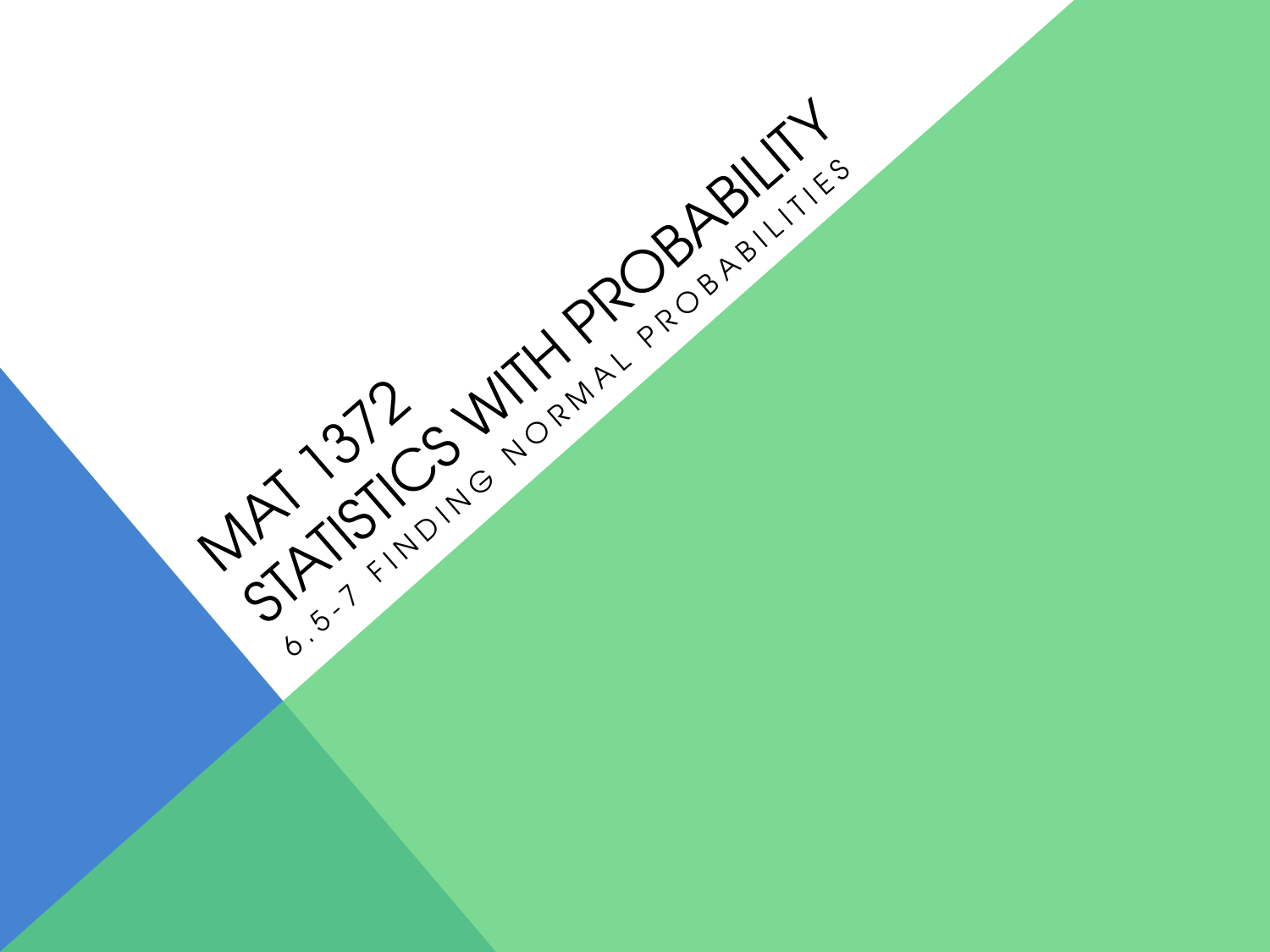

# MAT 1372 Statistics with probability
6.5-7 Finding Normal Probabilities